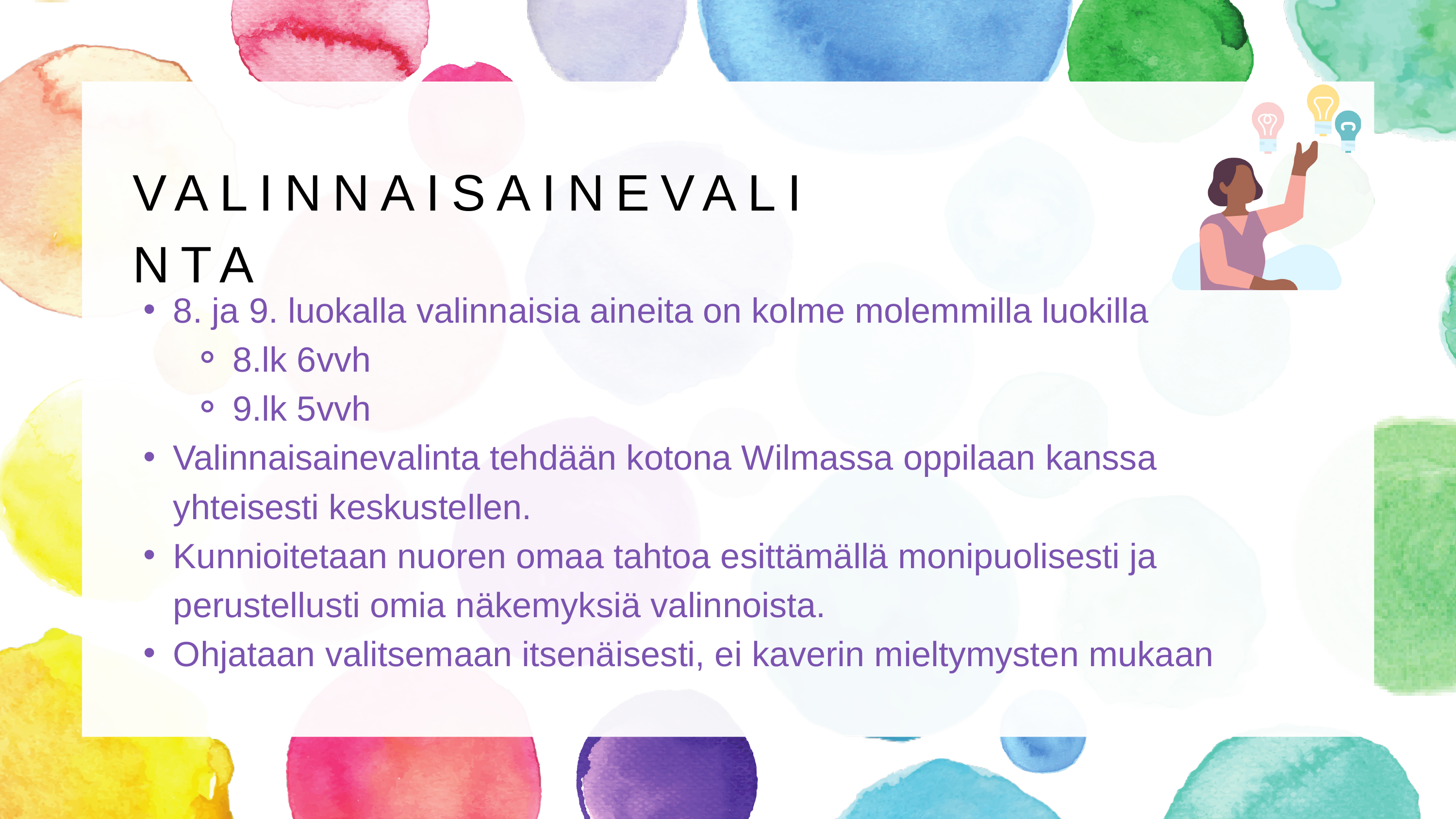

VALINNAISAINEVALINTA

8. ja 9. luokalla valinnaisia aineita on kolme molemmilla luokilla
8.lk 6vvh
9.lk 5vvh
Valinnaisainevalinta tehdään kotona Wilmassa oppilaan kanssa yhteisesti keskustellen.
Kunnioitetaan nuoren omaa tahtoa esittämällä monipuolisesti ja perustellusti omia näkemyksiä valinnoista.
Ohjataan valitsemaan itsenäisesti, ei kaverin mieltymysten mukaan